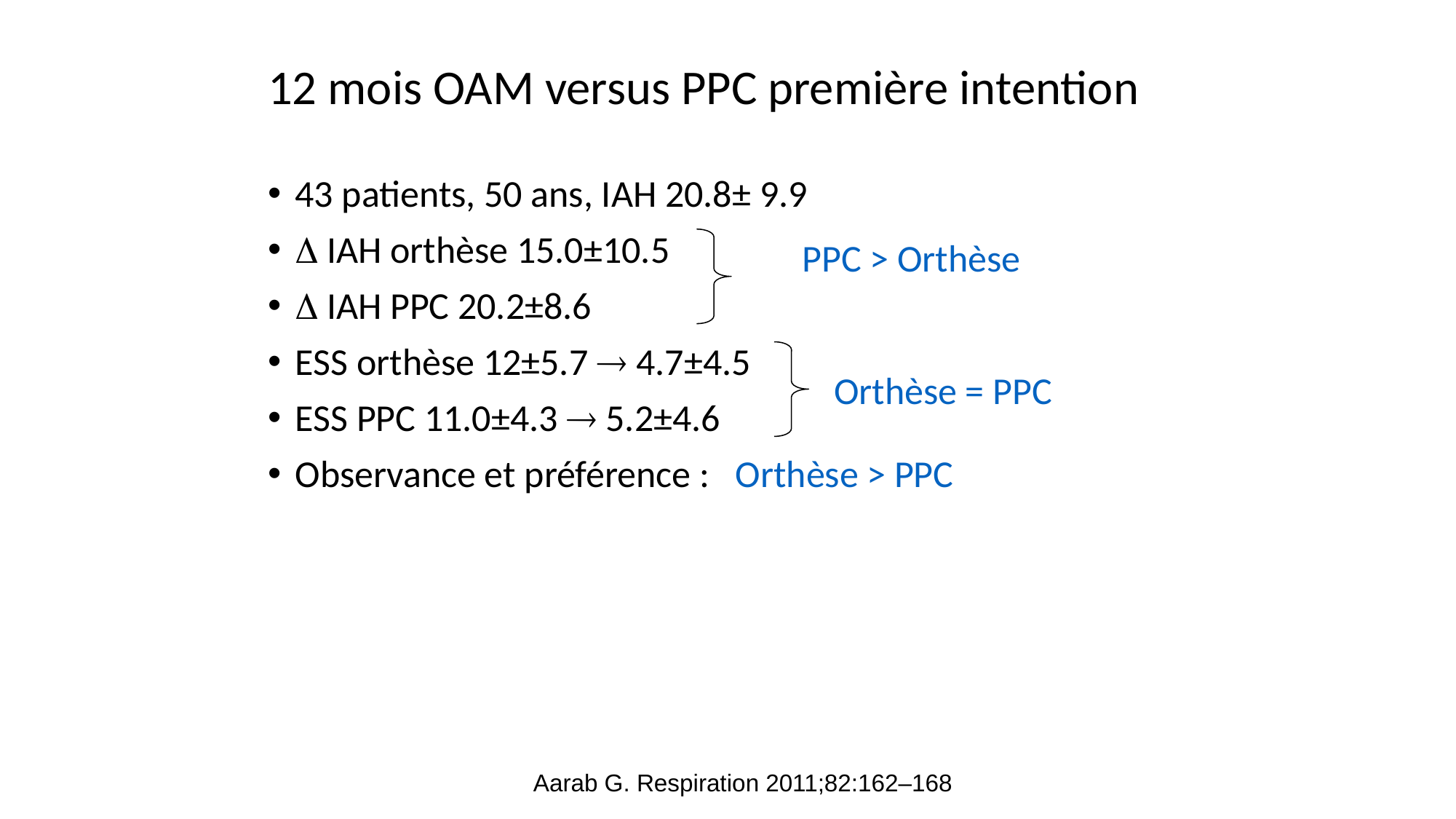

# 12 mois OAM versus PPC première intention
43 patients, 50 ans, IAH 20.8± 9.9
Δ IAH orthèse 15.0±10.5
Δ IAH PPC 20.2±8.6
ESS orthèse 12±5.7 → 4.7±4.5
ESS PPC 11.0±4.3 → 5.2±4.6
Observance et préférence :   Orthèse > PPC

PPC > Orthèse

Orthèse = PPC
Aarab G. Respiration 2011;82:162–168